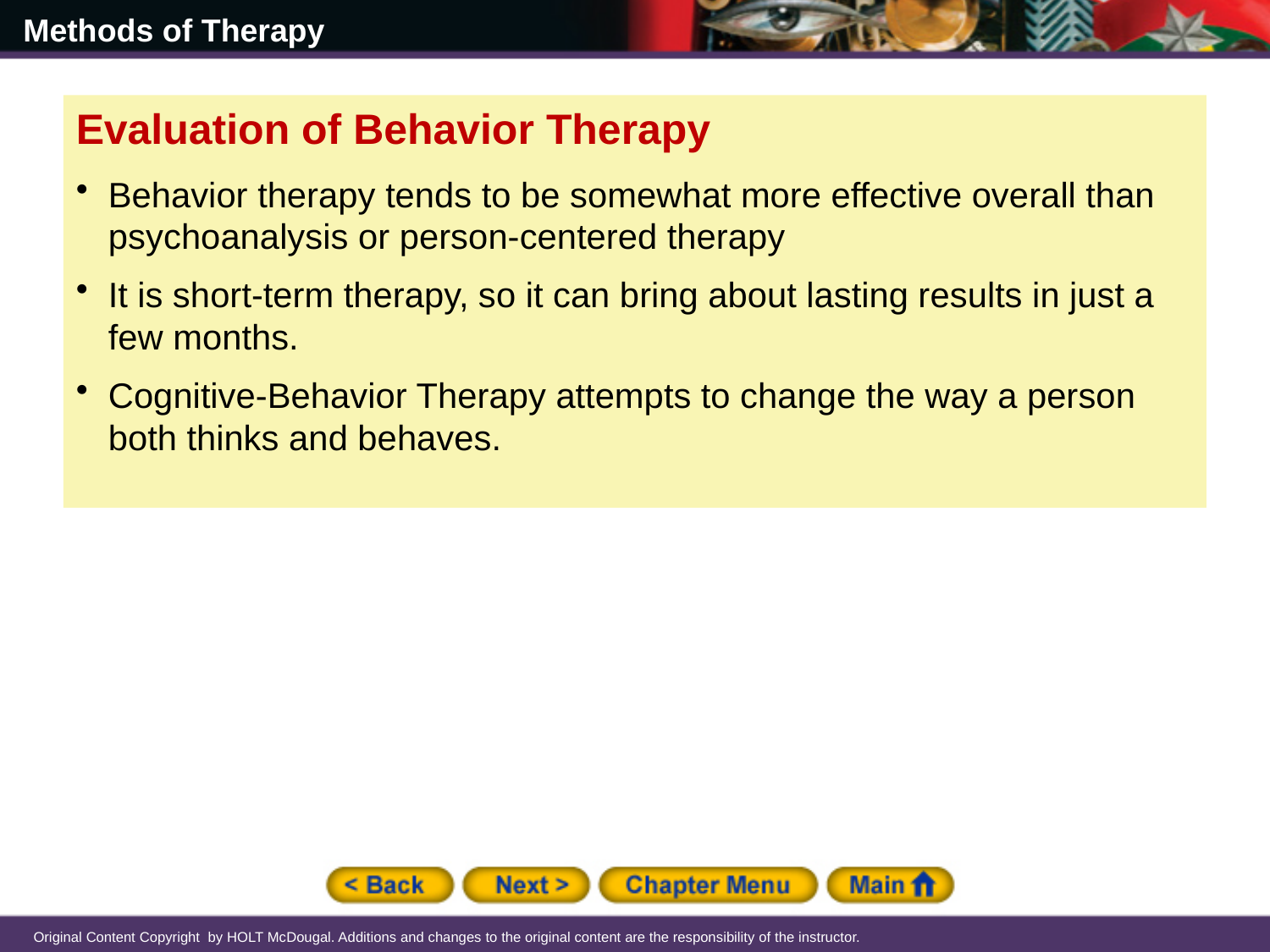

Evaluation of Behavior Therapy
Behavior therapy tends to be somewhat more effective overall than psychoanalysis or person-centered therapy
It is short-term therapy, so it can bring about lasting results in just a few months.
Cognitive-Behavior Therapy attempts to change the way a person both thinks and behaves.